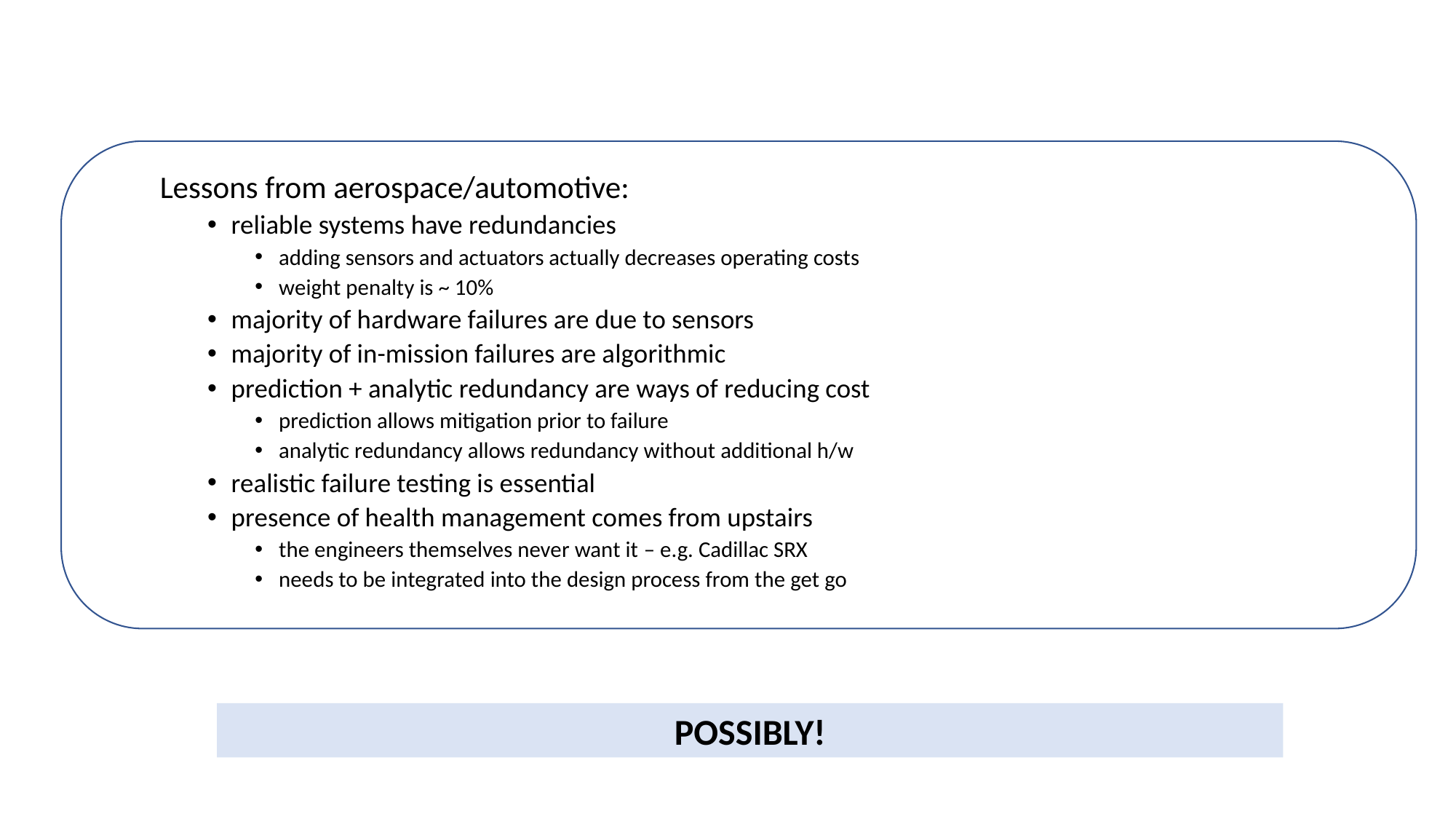

Lessons from aerospace/automotive:
reliable systems have redundancies
adding sensors and actuators actually decreases operating costs
weight penalty is ~ 10%
majority of hardware failures are due to sensors
majority of in-mission failures are algorithmic
prediction + analytic redundancy are ways of reducing cost
prediction allows mitigation prior to failure
analytic redundancy allows redundancy without additional h/w
realistic failure testing is essential
presence of health management comes from upstairs
the engineers themselves never want it – e.g. Cadillac SRX
needs to be integrated into the design process from the get go

POSSIBLY!